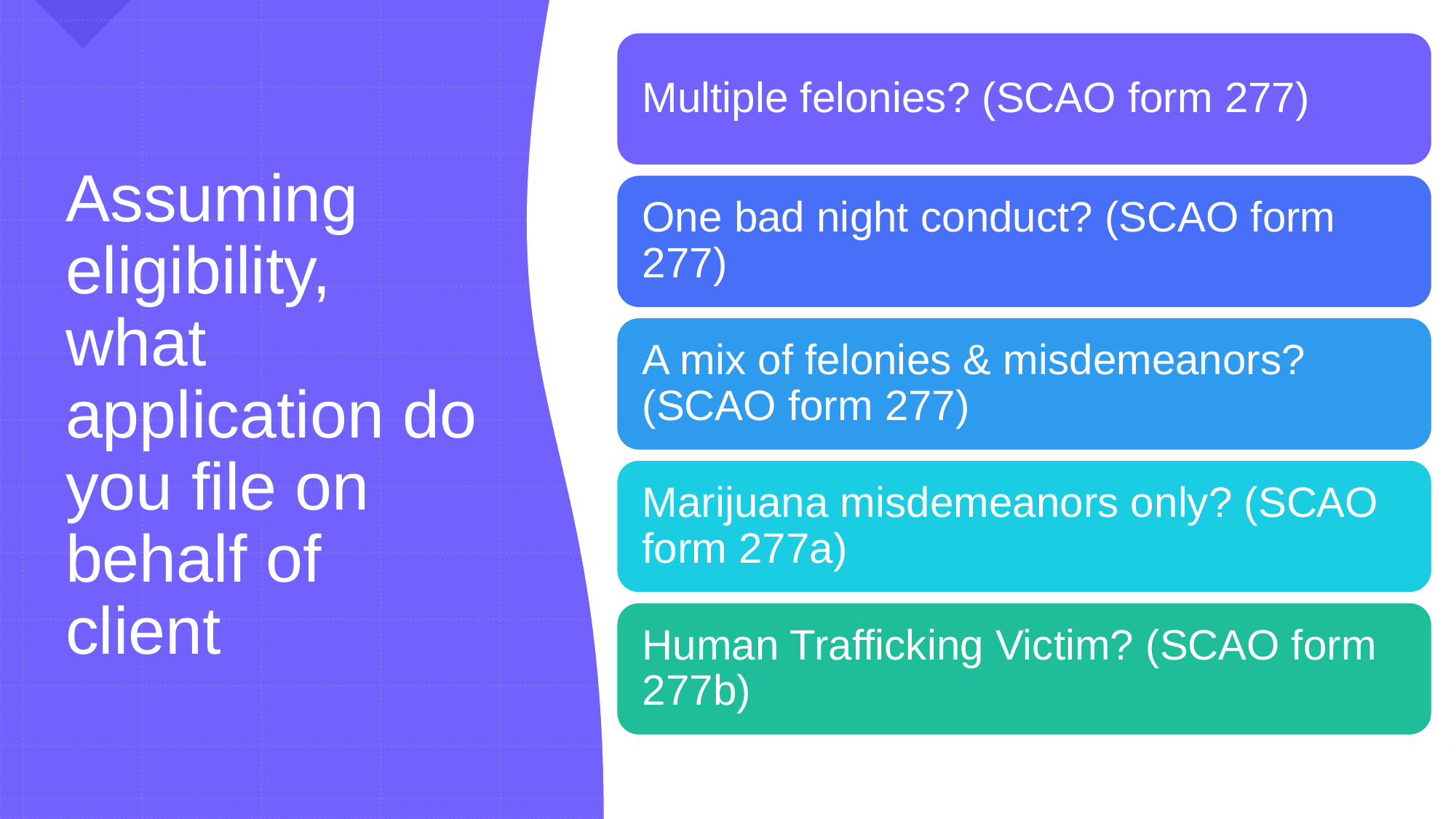

Multiple felonies? (SCAO form 277)
One bad night conduct? (SCAO form 277)
A mix of felonies & misdemeanors? (SCAO form 277)
Marijuana misdemeanors only? (SCAO form 277a)
Human Trafficking Victim? (SCAO form 277b)
# Assuming eligibility, what application do you file on behalf of client